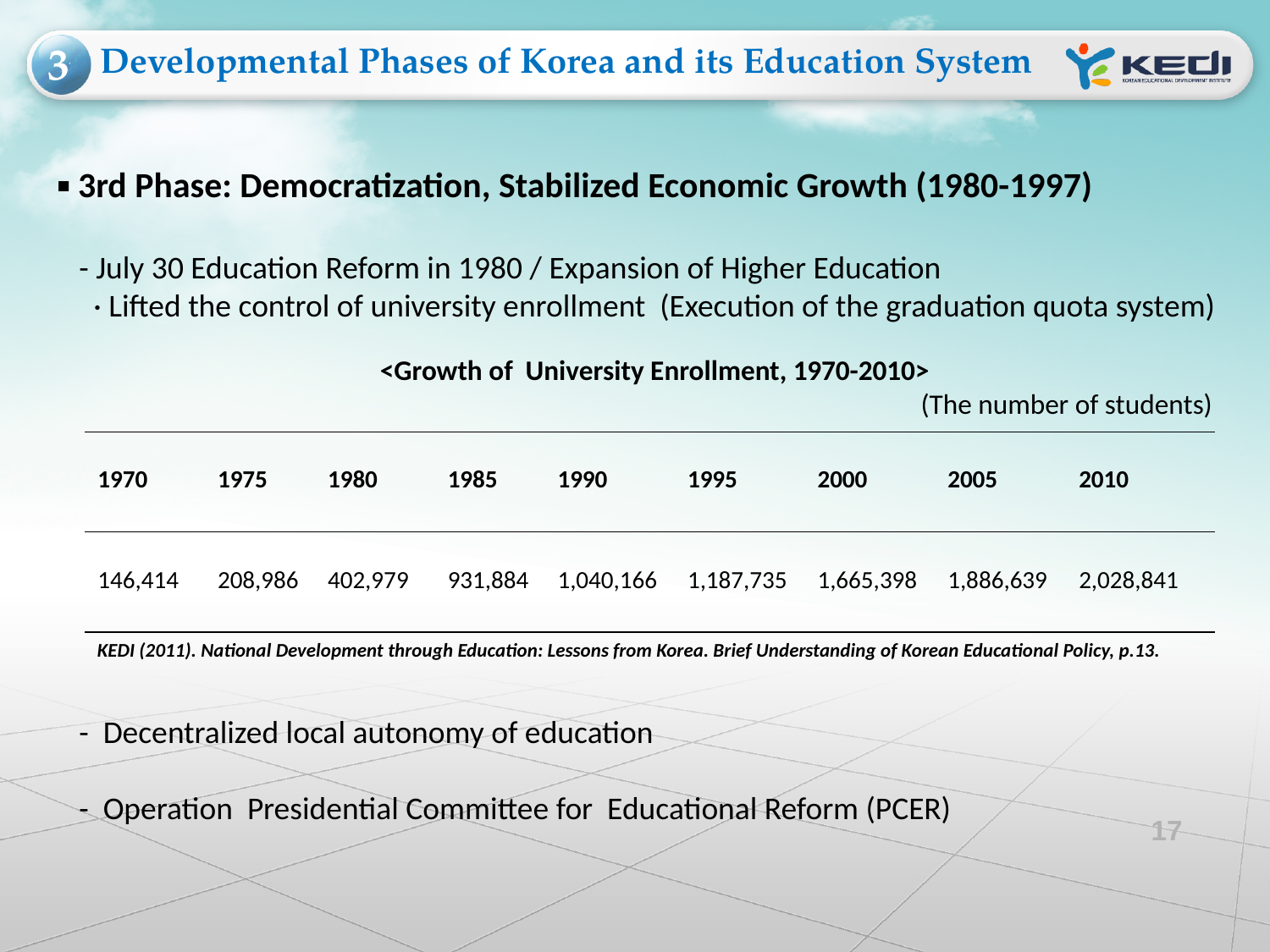

3
Developmental Phases of Korea and its Education System
▪ 3rd Phase: Democratization, Stabilized Economic Growth (1980-1997)

   - July 30 Education Reform in 1980 / Expansion of Higher Education
     · Lifted the control of university enrollment  (Execution of the graduation quota system)
<Growth of  University Enrollment, 1970-2010>
(The number of students)

| 1970 | 1975 | 1980 | 1985 | 1990 | 1995 | 2000 | 2005 | 2010 |
| --- | --- | --- | --- | --- | --- | --- | --- | --- |
| 146,414 | 208,986 | 402,979 | 931,884 | 1,040,166 | 1,187,735 | 1,665,398 | 1,886,639 | 2,028,841 |
KEDI (2011). National Development through Education: Lessons from Korea. Brief Understanding of Korean Educational Policy, p.13.
   -  Decentralized local autonomy of education

   -  Operation  Presidential Committee for  Educational Reform (PCER)
17